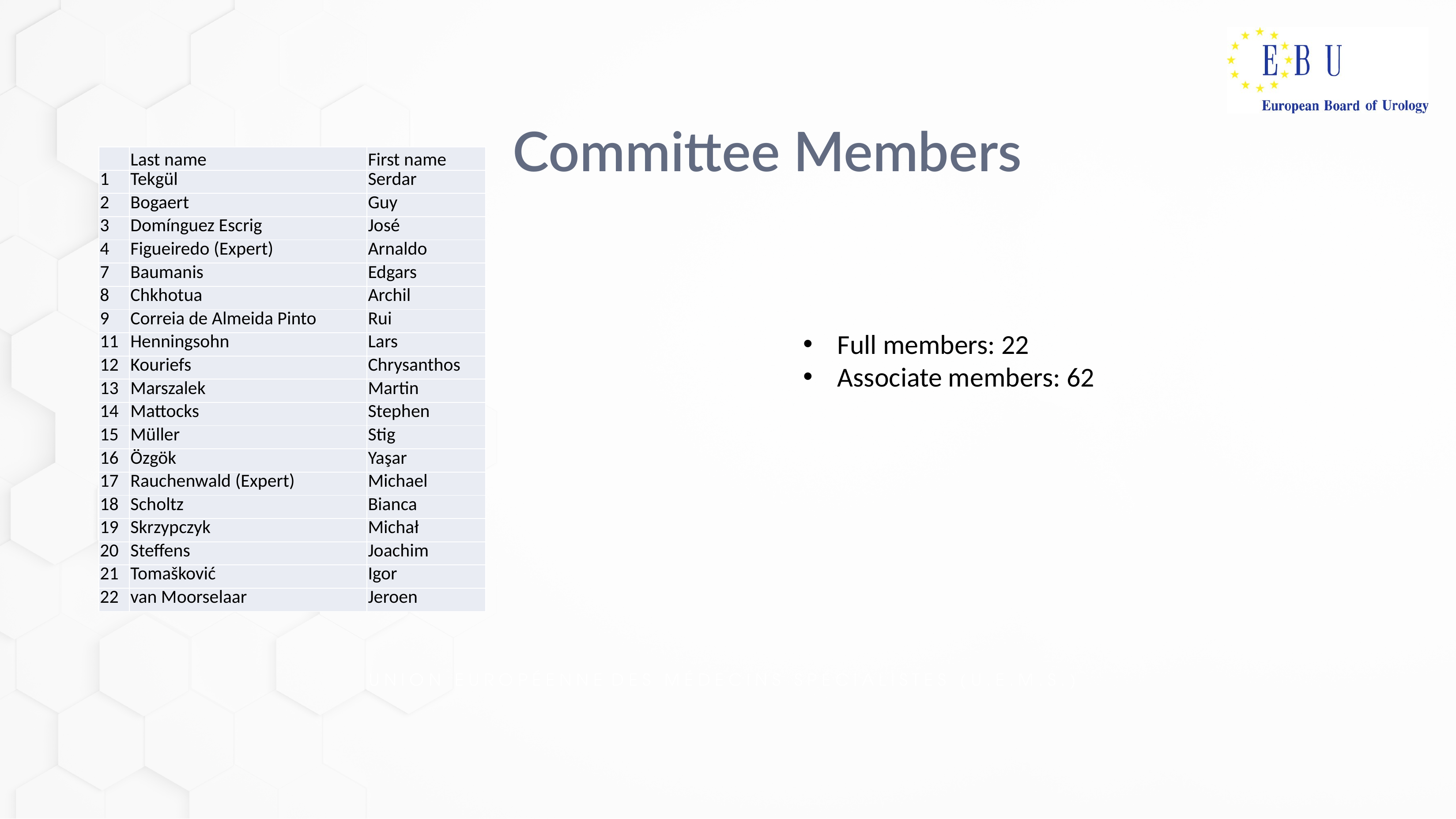

# Committee Members
|  | Last name | First name |
| --- | --- | --- |
| 1 | Tekgül | Serdar |
| 2 | Bogaert | Guy |
| 3 | Domínguez Escrig | José |
| 4 | Figueiredo (Expert) | Arnaldo |
| 7 | Baumanis | Edgars |
| 8 | Chkhotua | Archil |
| 9 | Correia de Almeida Pinto | Rui |
| 11 | Henningsohn | Lars |
| 12 | Kouriefs | Chrysanthos |
| 13 | Marszalek | Martin |
| 14 | Mattocks | Stephen |
| 15 | Müller | Stig |
| 16 | Özgök | Yaşar |
| 17 | Rauchenwald (Expert) | Michael |
| 18 | Scholtz | Bianca |
| 19 | Skrzypczyk | Michał |
| 20 | Steffens | Joachim |
| 21 | Tomašković | Igor |
| 22 | van Moorselaar | Jeroen |
Full members: 22
Associate members: 62

U N I O N   E U R O P É E N N E  D E S   M É D E C I N S   S P É C I A L I S T E S   ( U . E . M . S . )